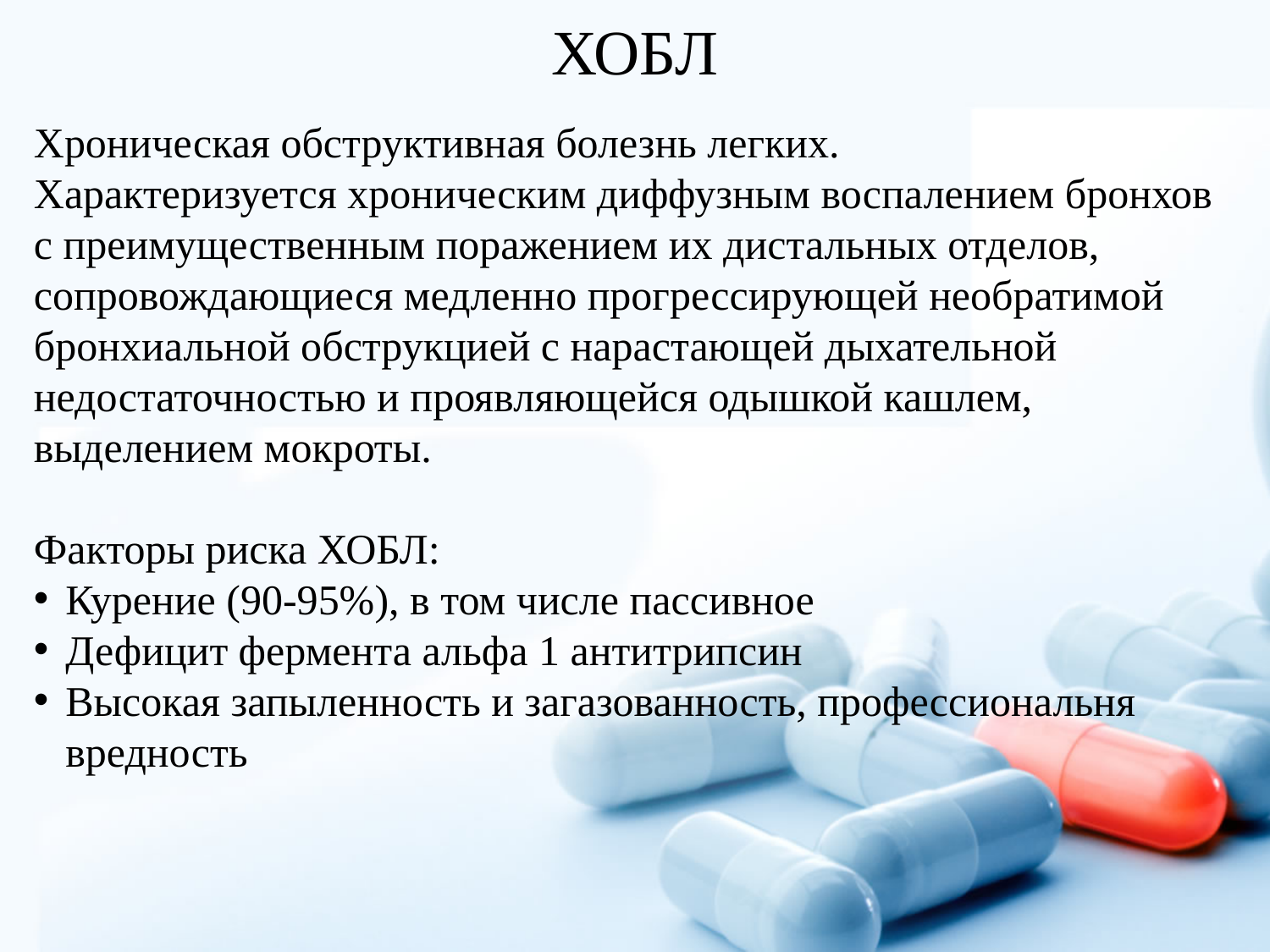

# ХОБЛ
Хроническая обструктивная болезнь легких.
Характеризуется хроническим диффузным воспалением бронхов с преимущественным поражением их дистальных отделов, сопровождающиеся медленно прогрессирующей необратимой бронхиальной обструкцией с нарастающей дыхательной недостаточностью и проявляющейся одышкой кашлем, выделением мокроты.

Факторы риска ХОБЛ:
Курение (90-95%), в том числе пассивное
Дефицит фермента альфа 1 антитрипсин
Высокая запыленность и загазованность, профессиональня вредность